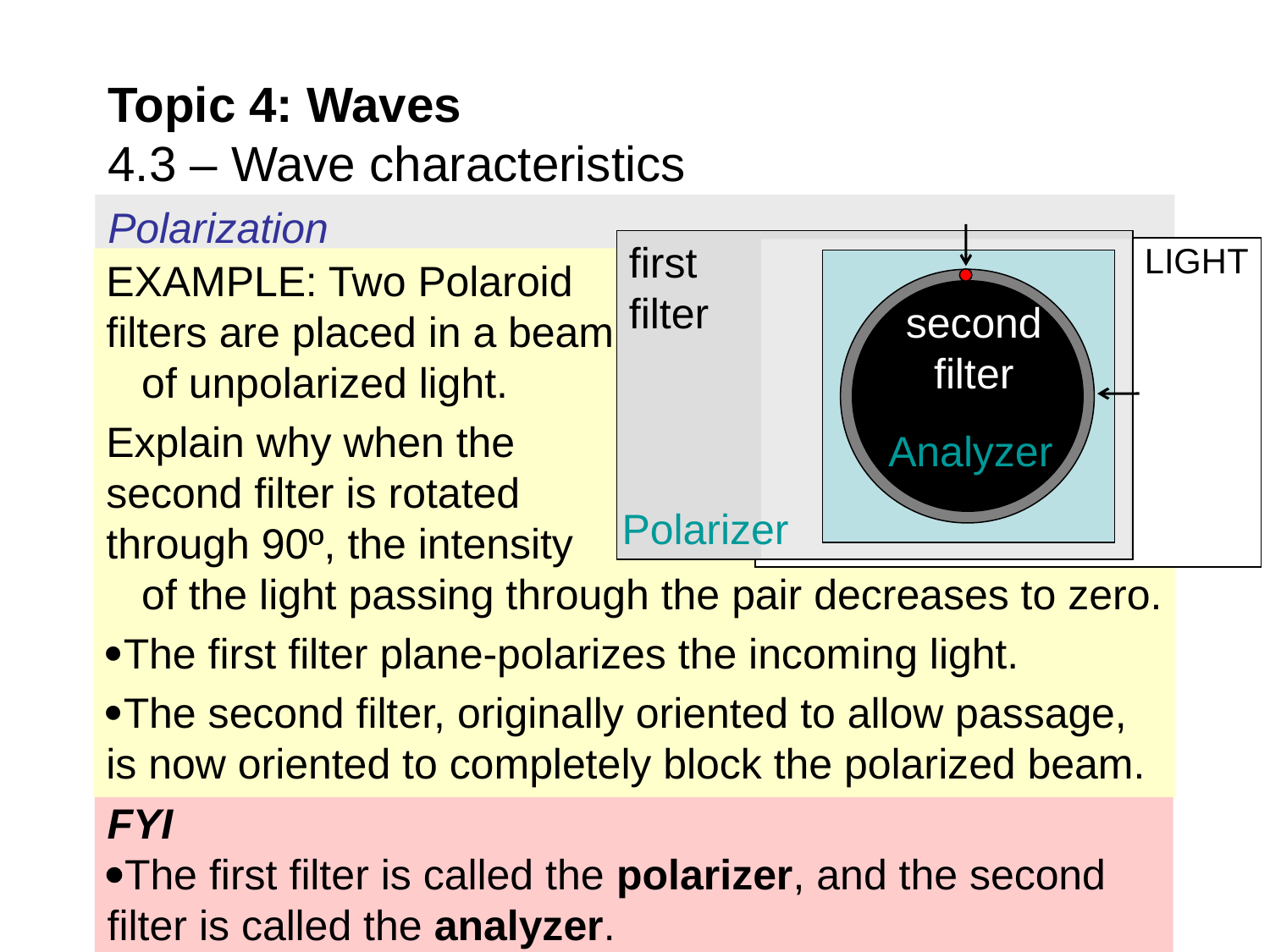

Topic 4: Waves
4.3 – Wave characteristics
Polarization

first filter

LIGHT

EXAMPLE: Two Polaroid                                                 filters are placed in a beam                                                  of unpolarized light.
Explain why when the                                                      second filter is rotated                                                       through 90º, the intensity                                                     of the light passing through the pair decreases to zero.
•The first filter plane-polarizes the incoming light.
•The second filter, originally oriented to allow passage, is now oriented to completely block the polarized beam.

second filter
Analyzer
Polarizer
FYI
•The first filter is called the polarizer, and the second filter is called the analyzer.